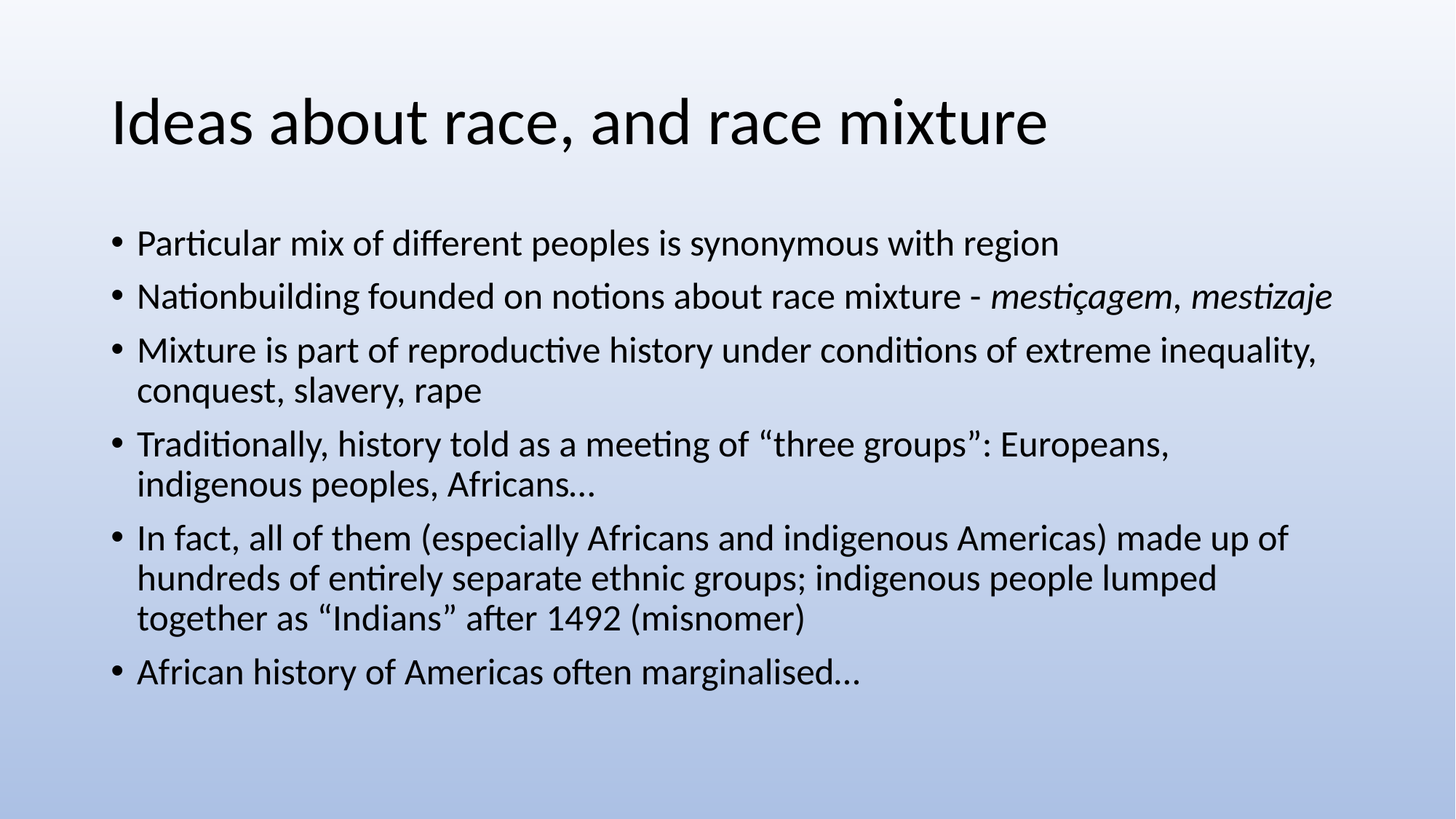

# Ideas about race, and race mixture
Particular mix of different peoples is synonymous with region
Nationbuilding founded on notions about race mixture - mestiçagem, mestizaje
Mixture is part of reproductive history under conditions of extreme inequality, conquest, slavery, rape
Traditionally, history told as a meeting of “three groups”: Europeans, indigenous peoples, Africans…
In fact, all of them (especially Africans and indigenous Americas) made up of hundreds of entirely separate ethnic groups; indigenous people lumped together as “Indians” after 1492 (misnomer)
African history of Americas often marginalised…